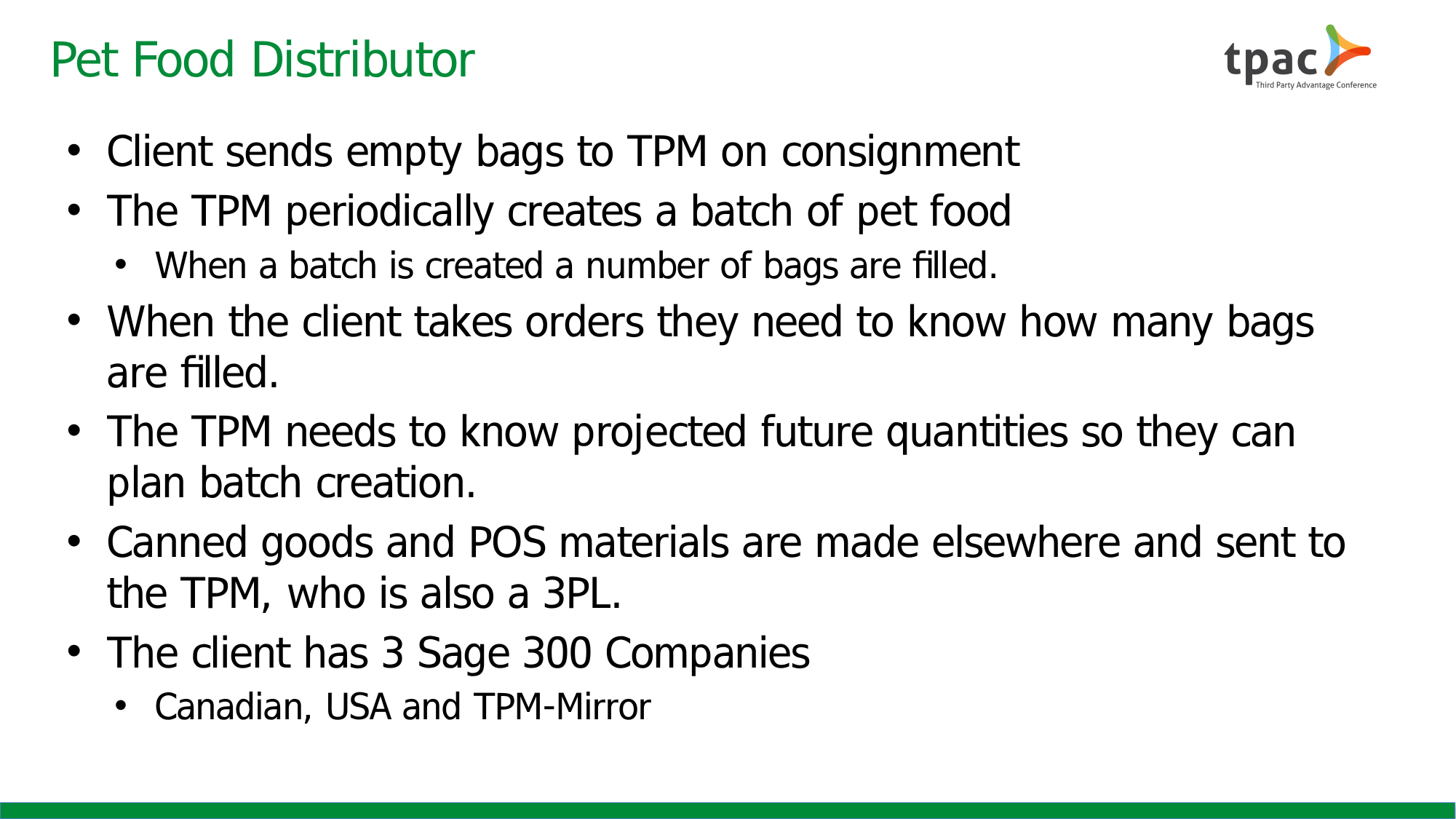

# Pet Food Distributor
Client sends empty bags to TPM on consignment
The TPM periodically creates a batch of pet food
When a batch is created a number of bags are filled.
When the client takes orders they need to know how many bags are filled.
The TPM needs to know projected future quantities so they can plan batch creation.
Canned goods and POS materials are made elsewhere and sent to the TPM, who is also a 3PL.
The client has 3 Sage 300 Companies
Canadian, USA and TPM-Mirror